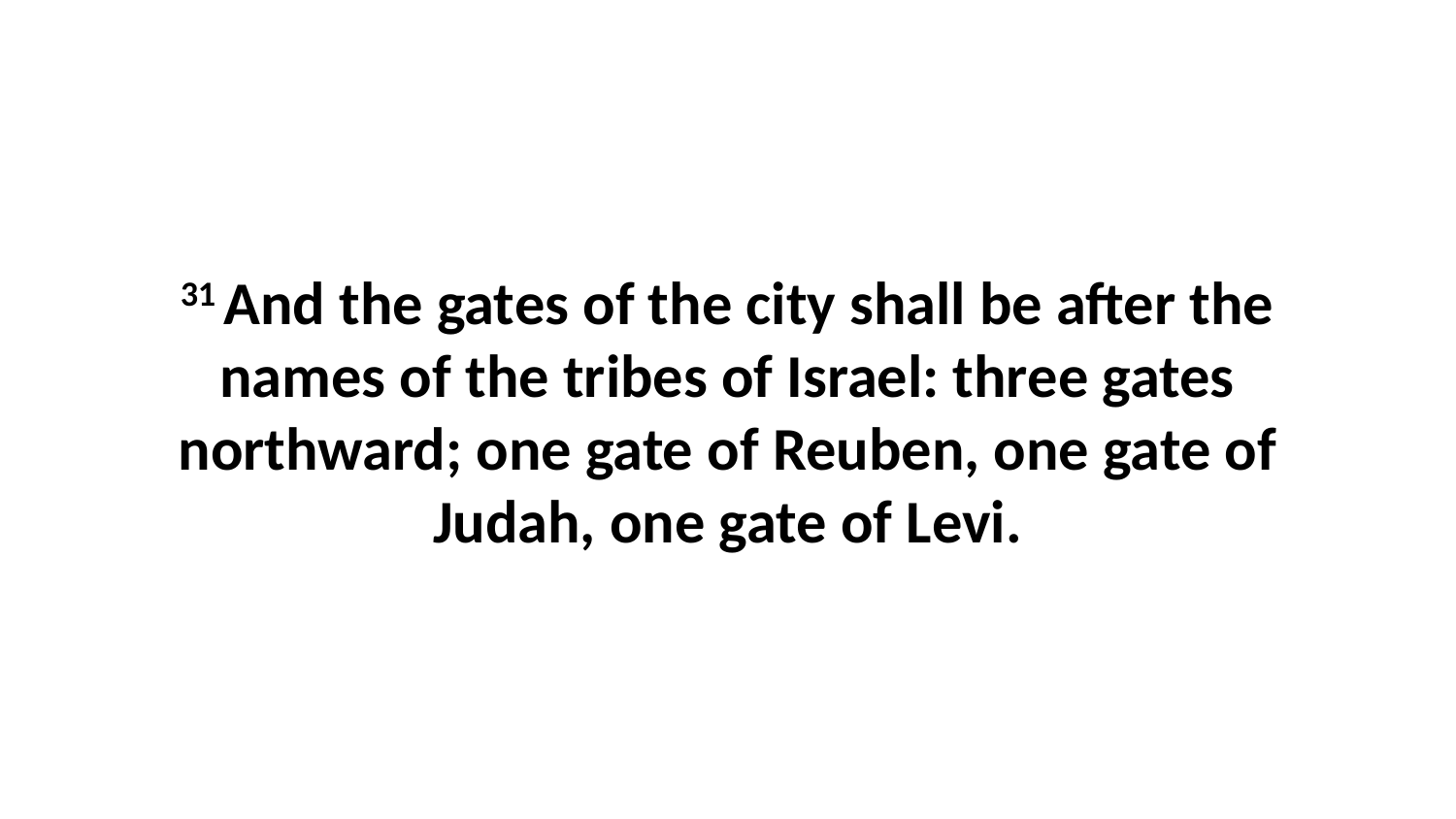

31 And the gates of the city shall be after the names of the tribes of Israel: three gates northward; one gate of Reuben, one gate of Judah, one gate of Levi.